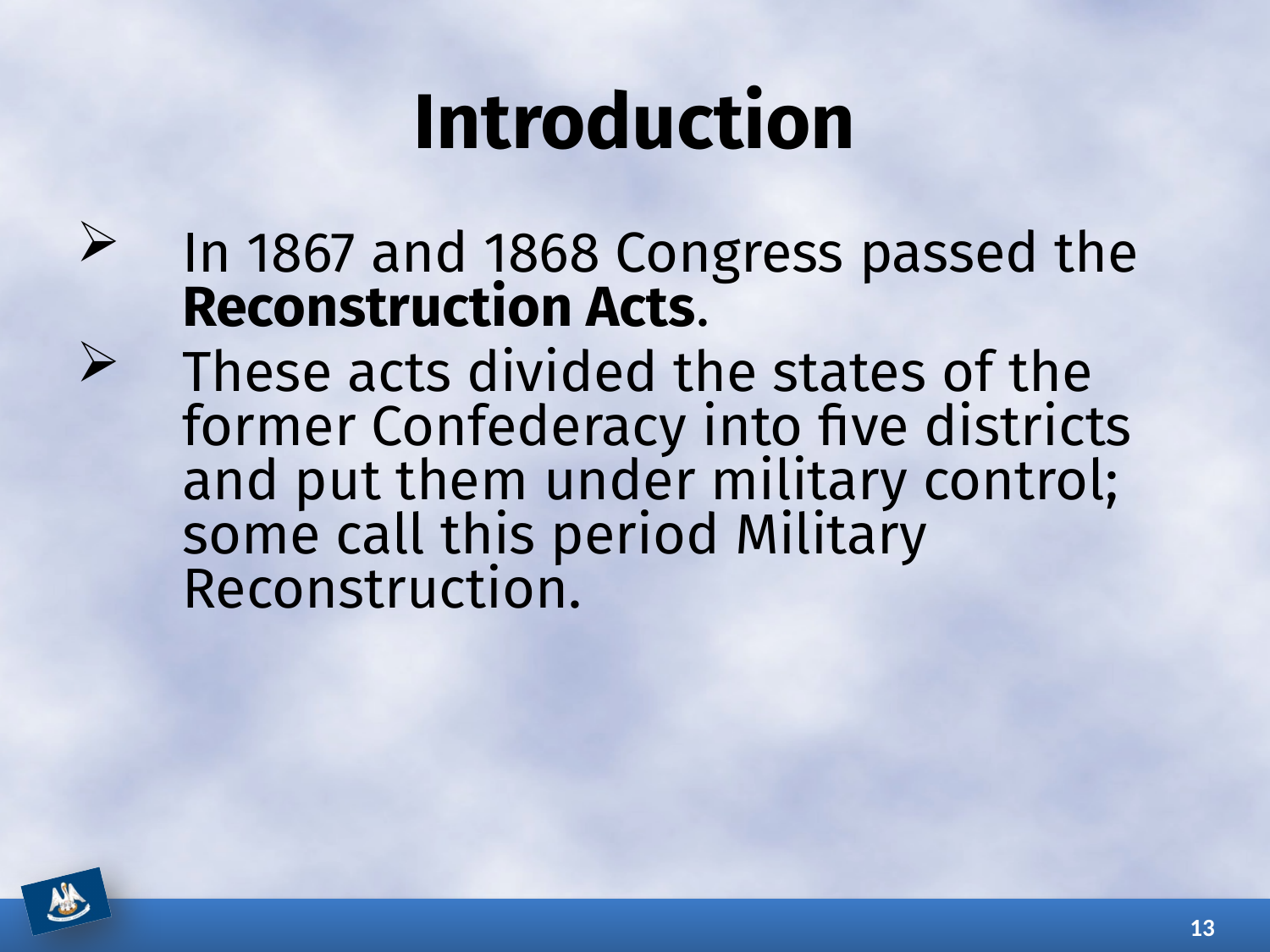

# Introduction
In 1867 and 1868 Congress passed the Reconstruction Acts.
These acts divided the states of the former Confederacy into five districts and put them under military control; some call this period Military Reconstruction.
13